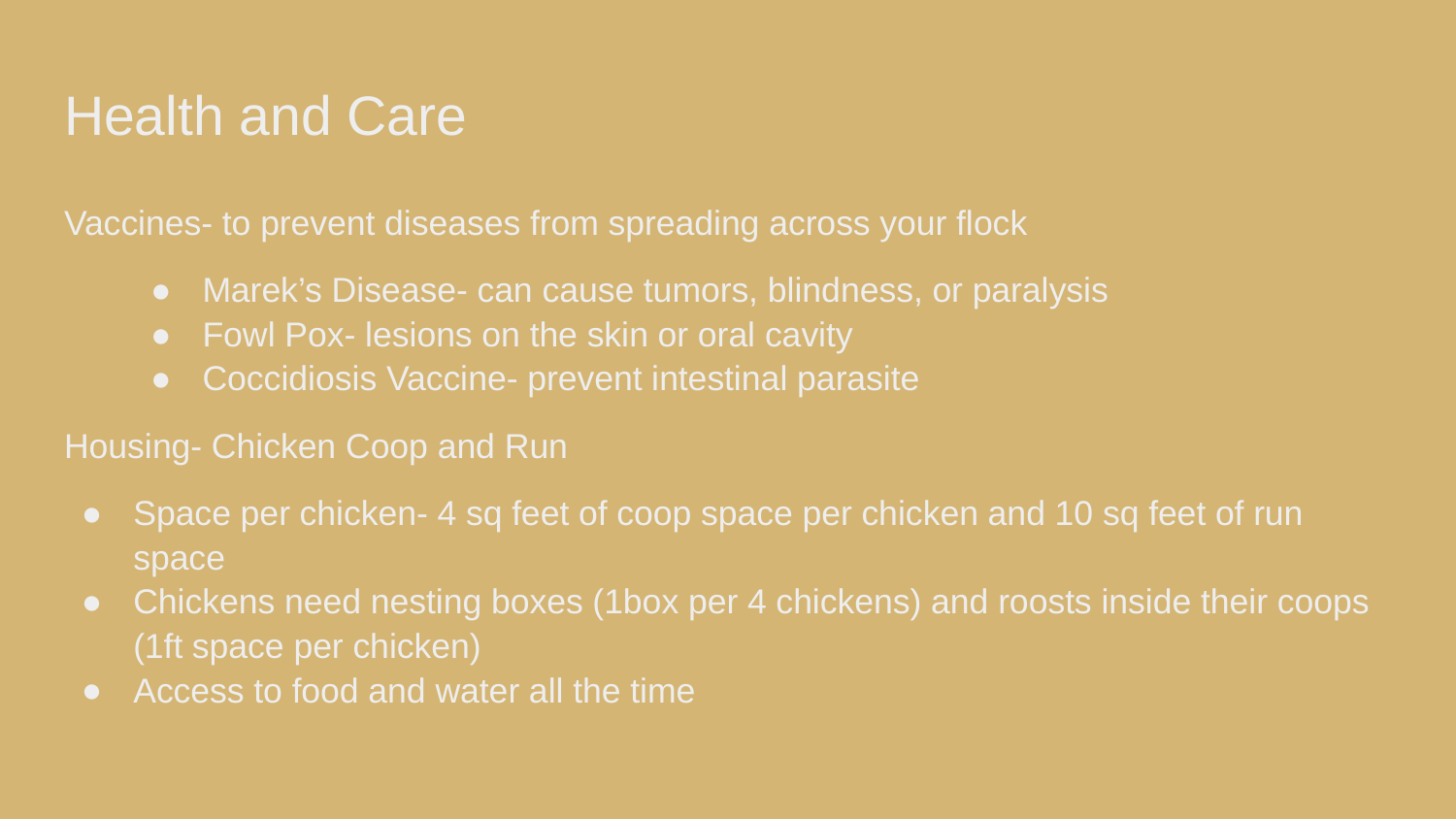

# Health and Care
Vaccines- to prevent diseases from spreading across your flock
Marek’s Disease- can cause tumors, blindness, or paralysis
Fowl Pox- lesions on the skin or oral cavity
Coccidiosis Vaccine- prevent intestinal parasite
Housing- Chicken Coop and Run
Space per chicken- 4 sq feet of coop space per chicken and 10 sq feet of run space
Chickens need nesting boxes (1box per 4 chickens) and roosts inside their coops (1ft space per chicken)
Access to food and water all the time